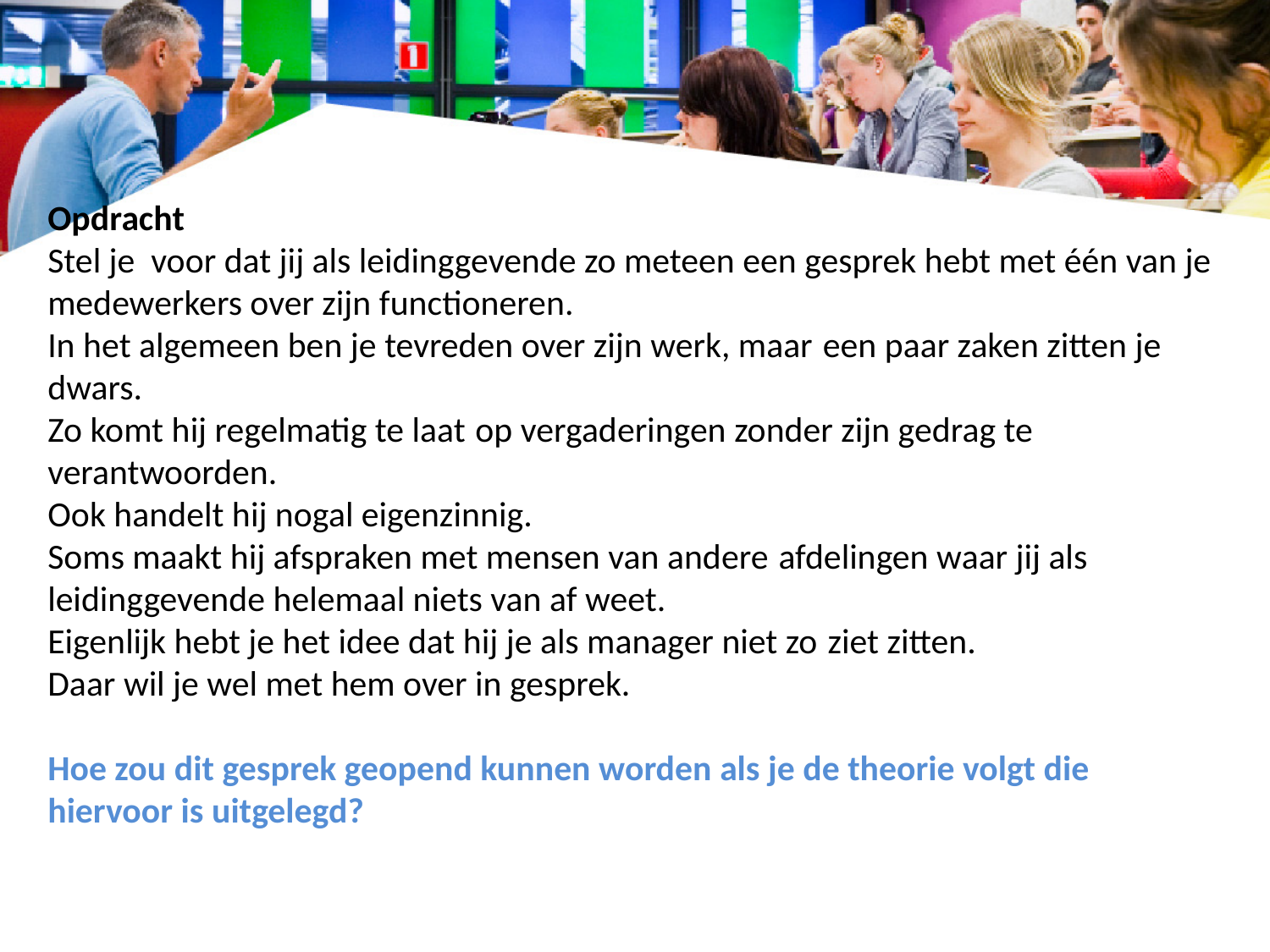

Opdracht
Stel je  voor dat jij als leidinggevende zo meteen een gesprek hebt met één van je medewerkers over zijn functioneren.
In het algemeen ben je tevreden over zijn werk, maar een paar zaken zitten je  dwars.
Zo komt hij regelmatig te laat op vergaderingen zonder zijn gedrag te verantwoorden.
Ook handelt hij nogal eigenzinnig.
Soms maakt hij afspraken met mensen van andere afdelingen waar jij als leidinggevende helemaal niets van af weet.
Eigenlijk hebt je het idee dat hij je als manager niet zo ziet zitten.
Daar wil je wel met hem over in gesprek.

Hoe zou dit gesprek geopend kunnen worden als je de theorie volgt die hiervoor is uitgelegd?